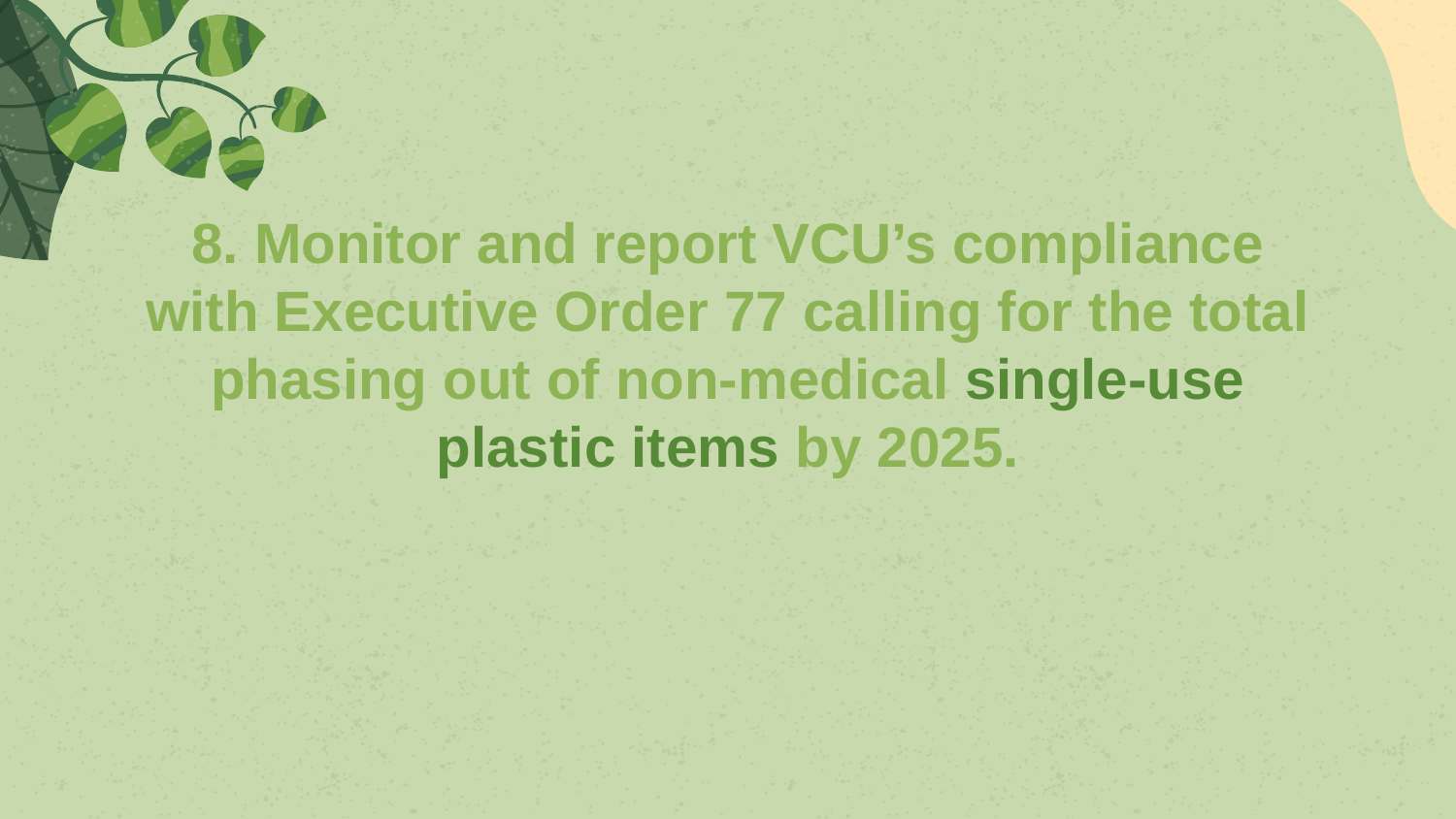

# 8. Monitor and report VCU’s compliance with Executive Order 77 calling for the total phasing out of non-medical single-use plastic items by 2025.